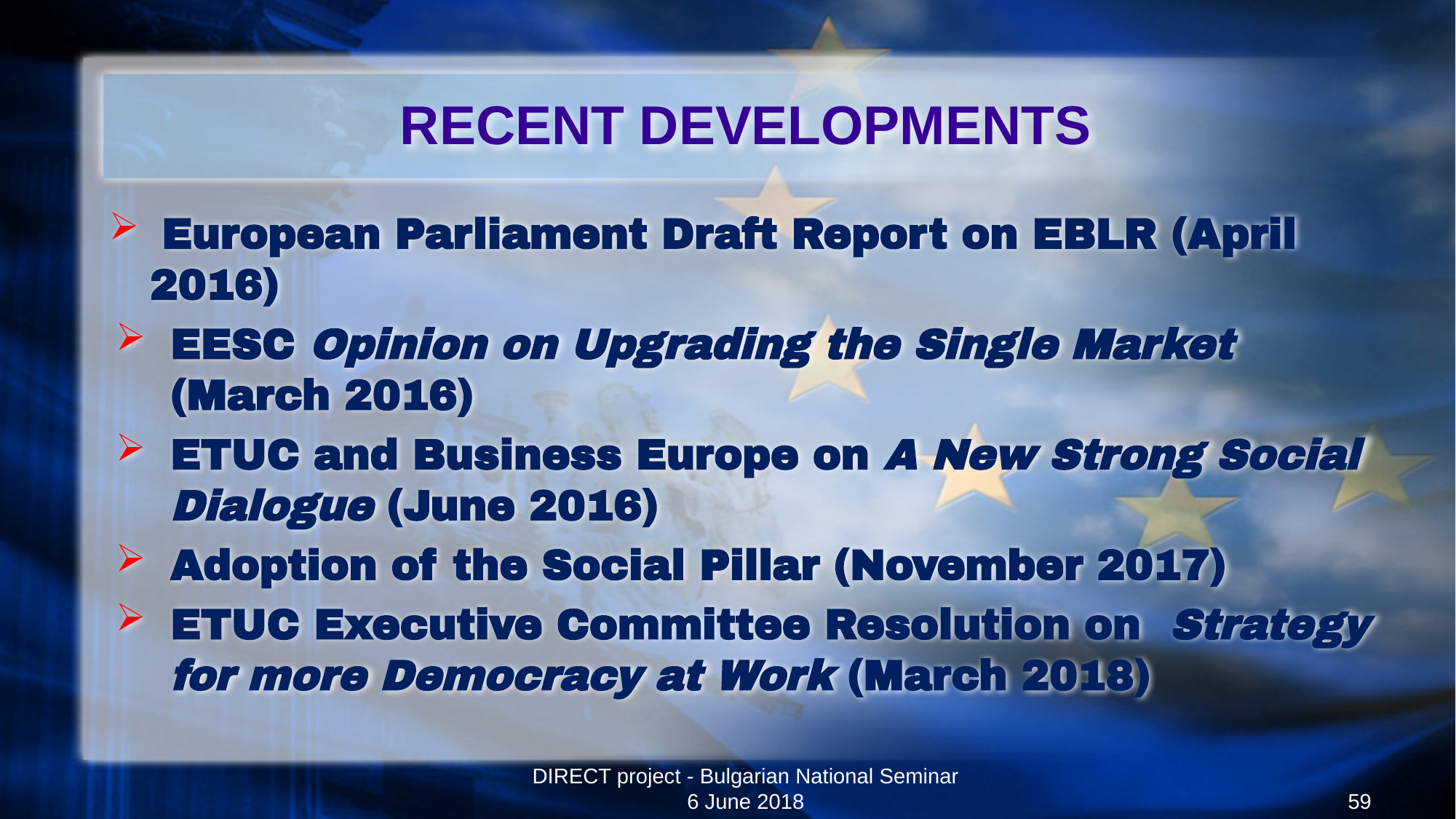

# RECENT DEVELOPMENTS
 European Parliament Draft Report on EBLR (April 2016)
EESC Opinion on Upgrading the Single Market (March 2016)
ETUC and Business Europe on A New Strong Social Dialogue (June 2016)
Adoption of the Social Pillar (November 2017)
ETUC Executive Committee Resolution on  Strategy for more Democracy at Work (March 2018)

DIRECT project - Bulgarian National Seminar 6 June 2018
59